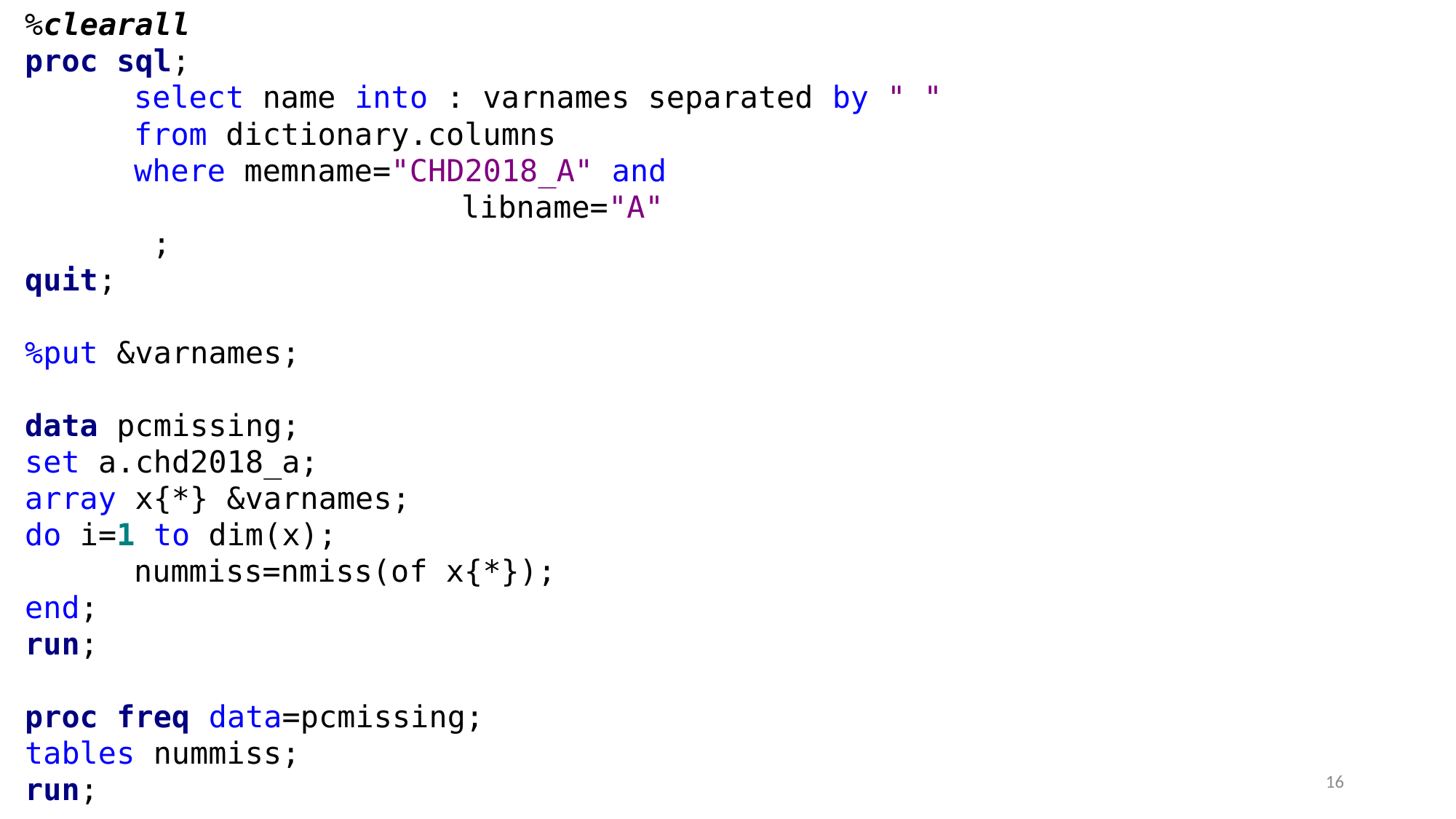

%clearall
proc sql;
	select name into : varnames separated by " "
	from dictionary.columns
	where memname="CHD2018_A" and
				libname="A"
	 ;
quit;

%put &varnames;

data pcmissing;
set a.chd2018_a;
array x{*} &varnames;
do i=1 to dim(x);
	nummiss=nmiss(of x{*});
end;
run;

proc freq data=pcmissing;
tables nummiss;
run;
16